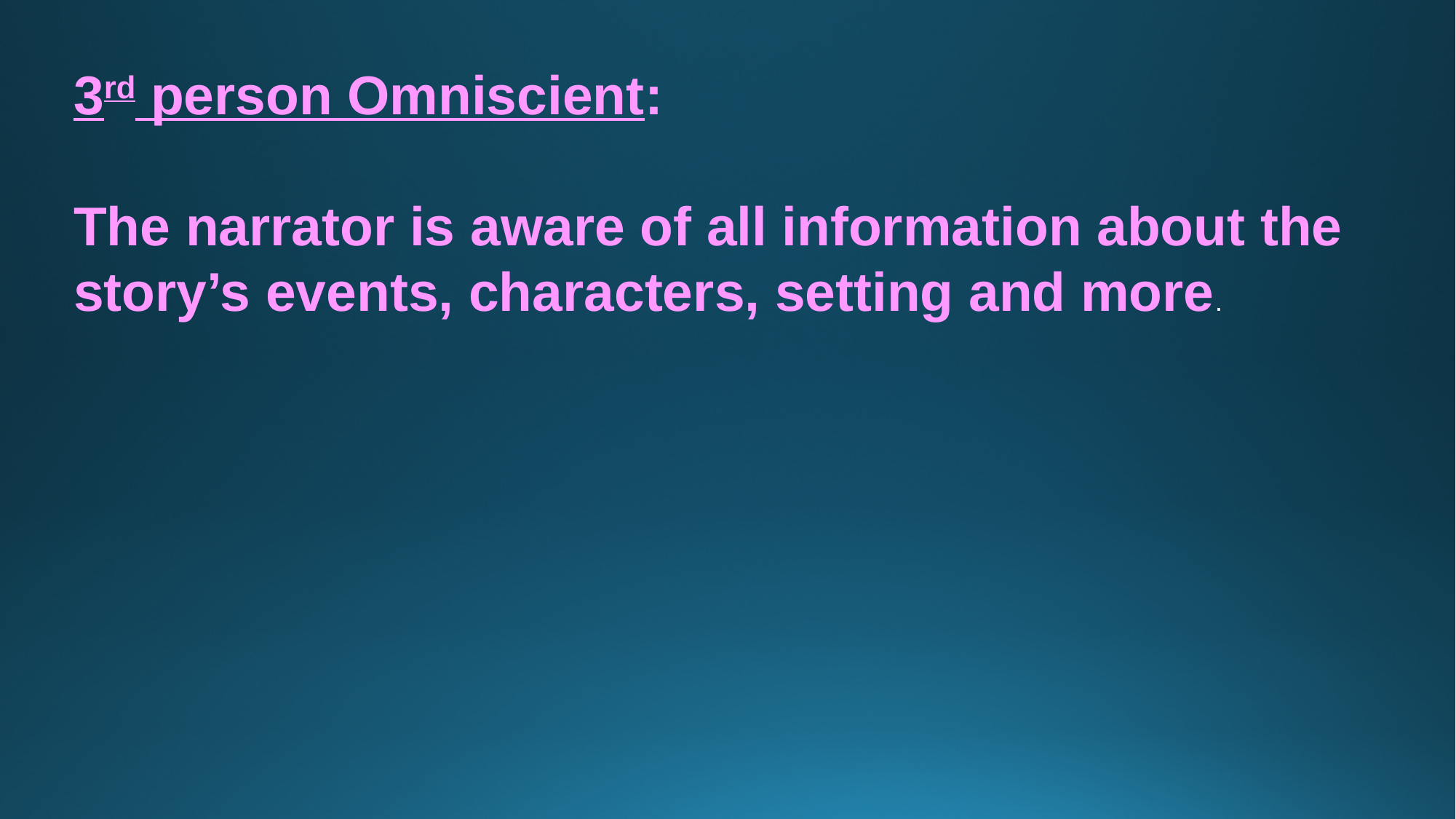

3rd person Omniscient:

The narrator is aware of all information about the story’s events, characters, setting and more.